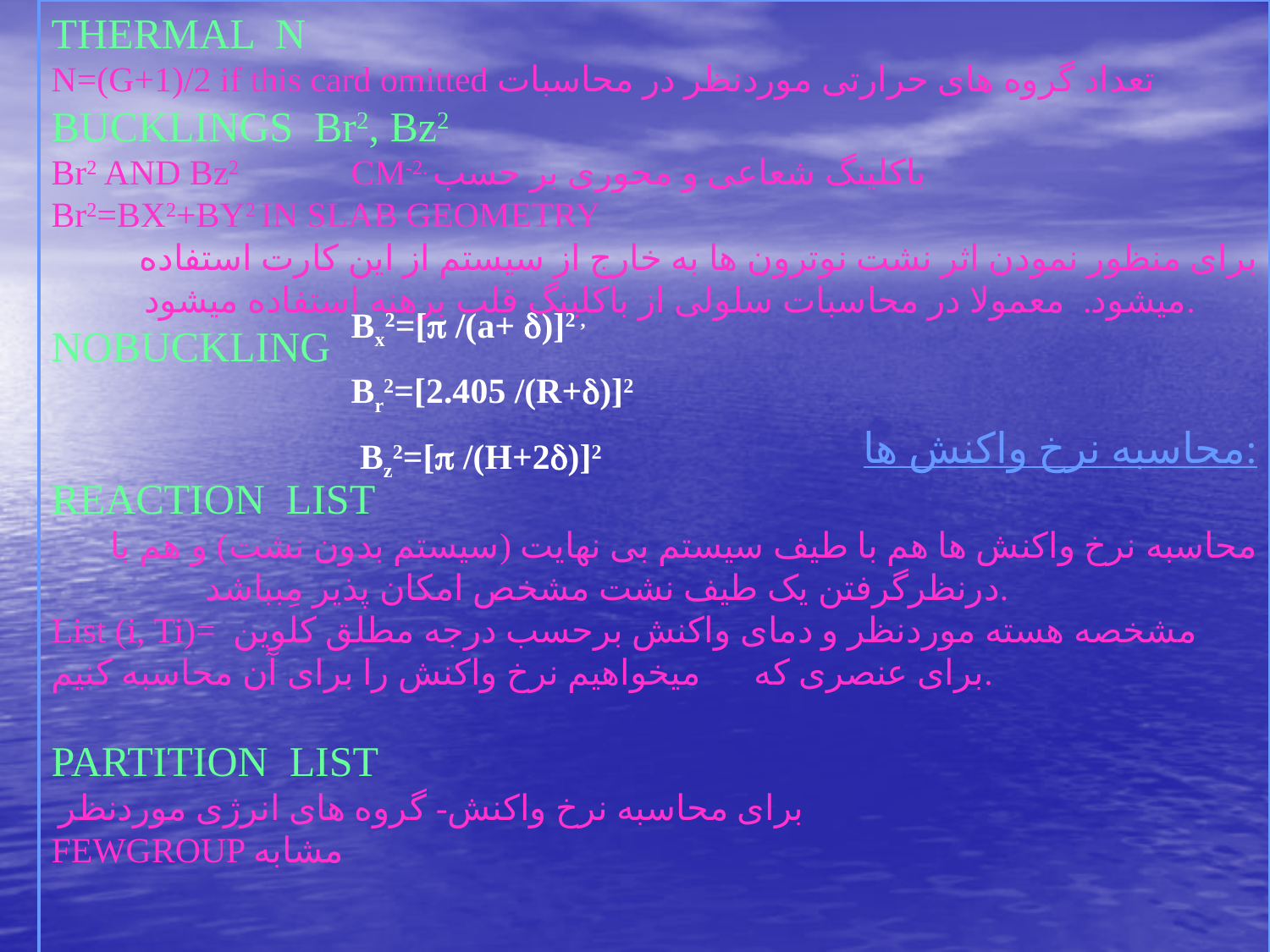

THERMAL  N
N=(G+1)/2 if this card omitted تعداد گروه های حرارتی موردنظر در محاسبات
BUCKLINGS  Br2, Bz2
Br2 AND Bz2                      CM-2. باکلينگ شعاعی و محوری بر حسب
Br2=BX2+BY2 IN SLAB GEOMETRY
برای منظور نمودن اثر نشت نوترون ها به خارج از سيستم از اين کارت استفاده ميشود.  معمولا در محاسبات سلولی از باکلينگ قلب برهنه استفاده ميشود.
NOBUCKLING

محاسبه نرخ واکنش ها:
REACTION  LIST
محاسبه نرخ واکنش ها هم با طيف سيستم بی نهايت (سيستم بدون نشت) و هم با درنظرگرفتن يک طيف نشت مشخص امکان پذير مِبباشد.
List (i, Ti)=  مشخصه هسته موردنظر و دمای واکنش برحسب درجه مطلق کلوين برای عنصری که      ميخواهيم نرخ واکنش را برای آن محاسبه کنيم.
PARTITION  LIST
 برای محاسبه نرخ واکنش- گروه های انرژی موردنظر                                 FEWGROUP مشابه

Bx2=[π /(a+ δ)]2 ,
Br2=[2.405 /(R+δ)]2
 Bz2=[π /(H+2δ)]2